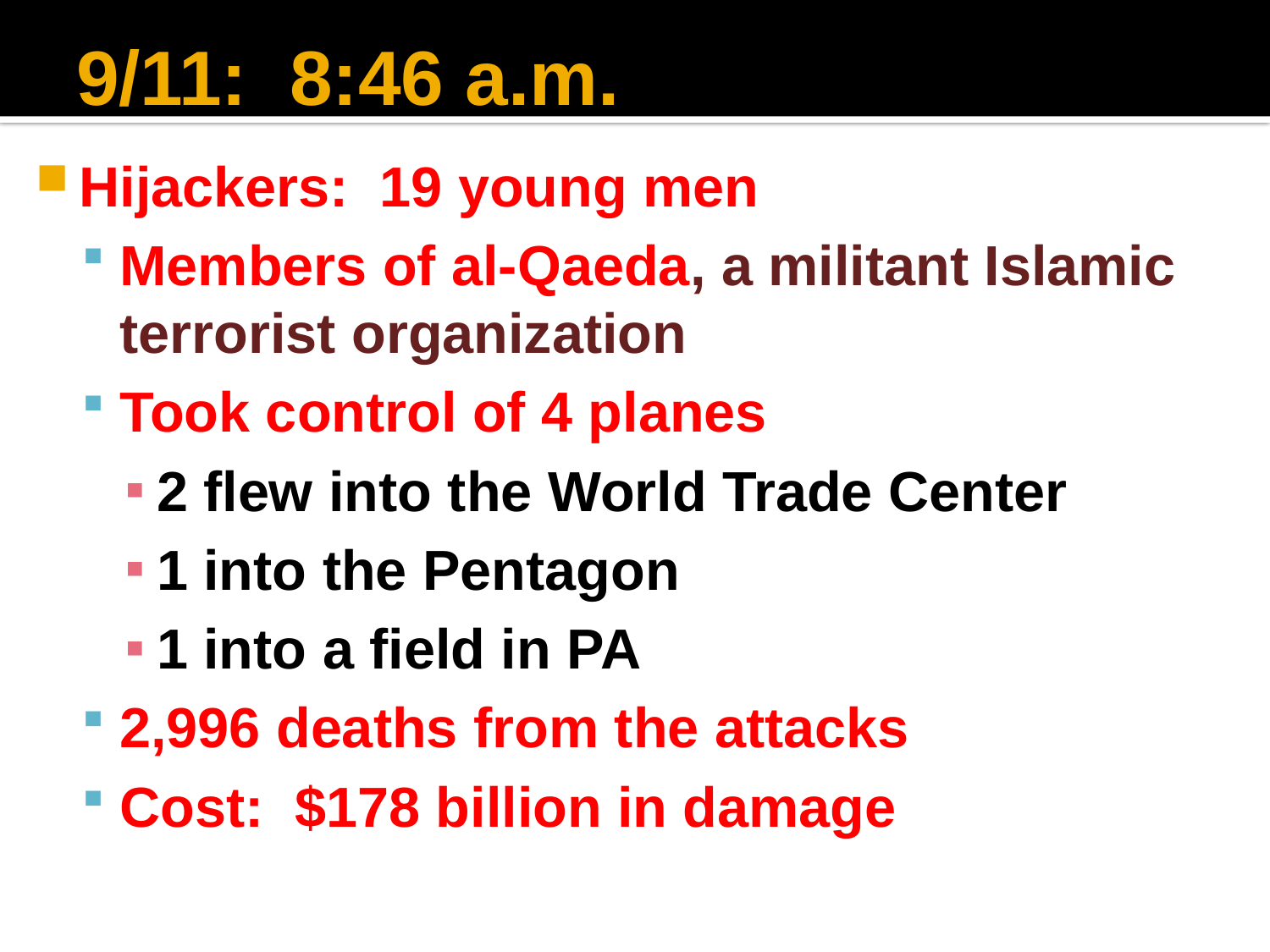

# 9/11:  8:46 a.m.
Hijackers:  19 young men
Members of al-Qaeda, a militant Islamic terrorist organization
Took control of 4 planes
2 flew into the World Trade Center
1 into the Pentagon
1 into a field in PA
2,996 deaths from the attacks
Cost:  $178 billion in damage